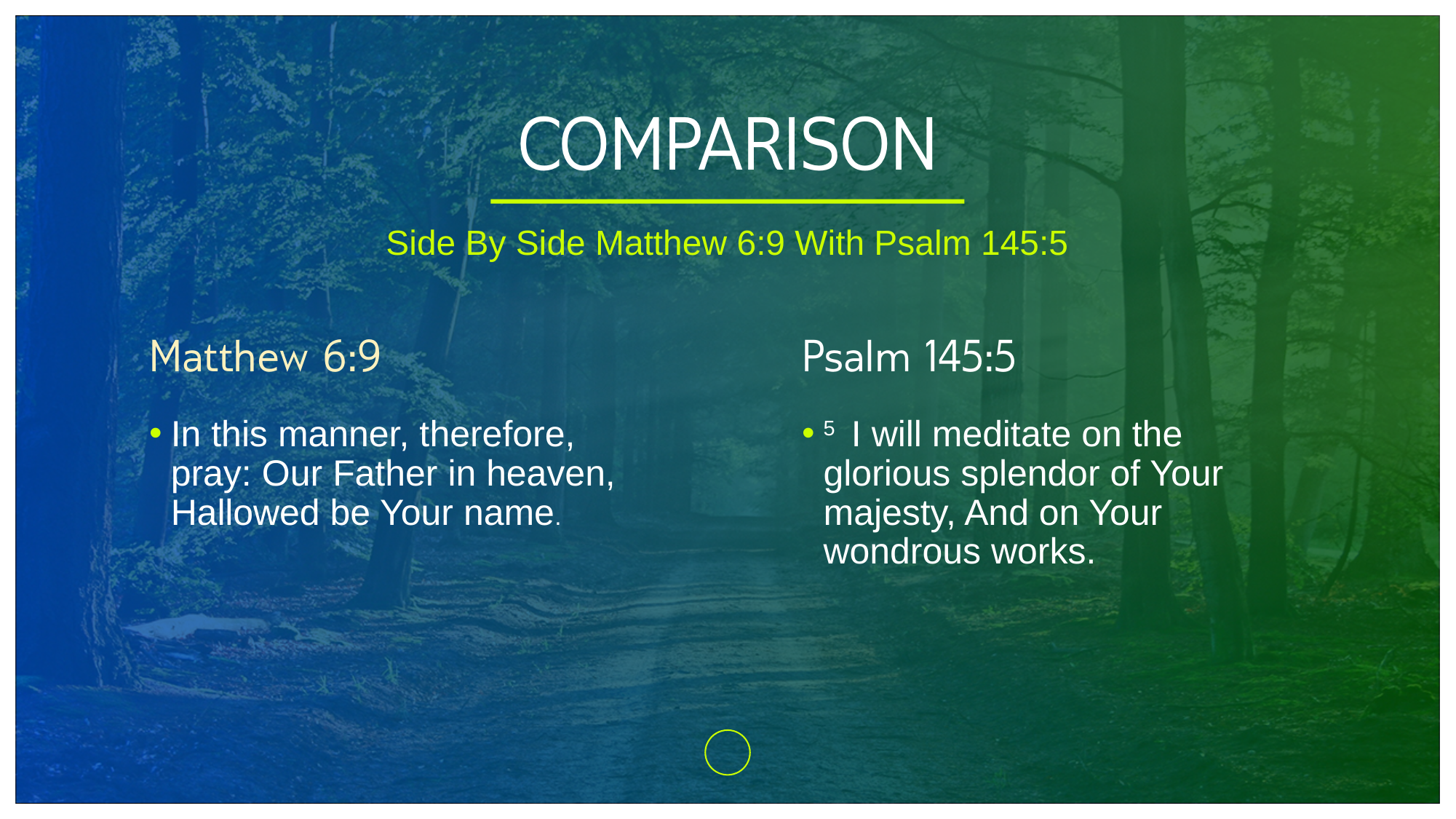

# COMPARISON
Side By Side Matthew 6:9 With Psalm 145:5
Matthew 6:9
Psalm 145:5
In this manner, therefore, pray: Our Father in heaven, Hallowed be Your name.

5  I will meditate on the glorious splendor of Your majesty, And on Your wondrous works.